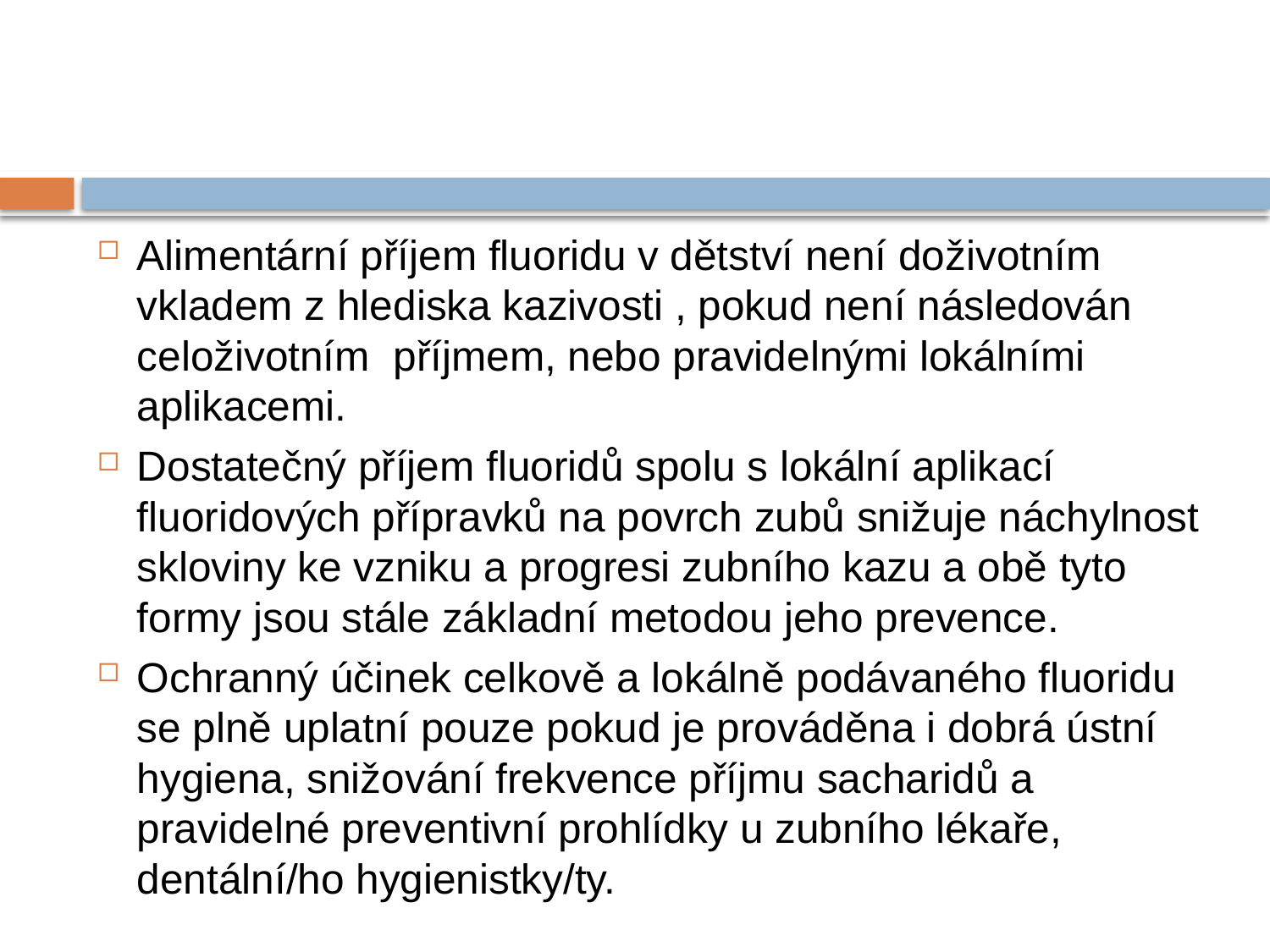

#
Alimentární příjem fluoridu v dětství není doživotním vkladem z hlediska kazivosti , pokud není následován celoživotním  příjmem, nebo pravidelnými lokálními aplikacemi.
Dostatečný příjem fluoridů spolu s lokální aplikací fluoridových přípravků na povrch zubů snižuje náchylnost skloviny ke vzniku a progresi zubního kazu a obě tyto formy jsou stále základní metodou jeho prevence.
Ochranný účinek celkově a lokálně podávaného fluoridu se plně uplatní pouze pokud je prováděna i dobrá ústní hygiena, snižování frekvence příjmu sacharidů a pravidelné preventivní prohlídky u zubního lékaře, dentální/ho hygienistky/ty.